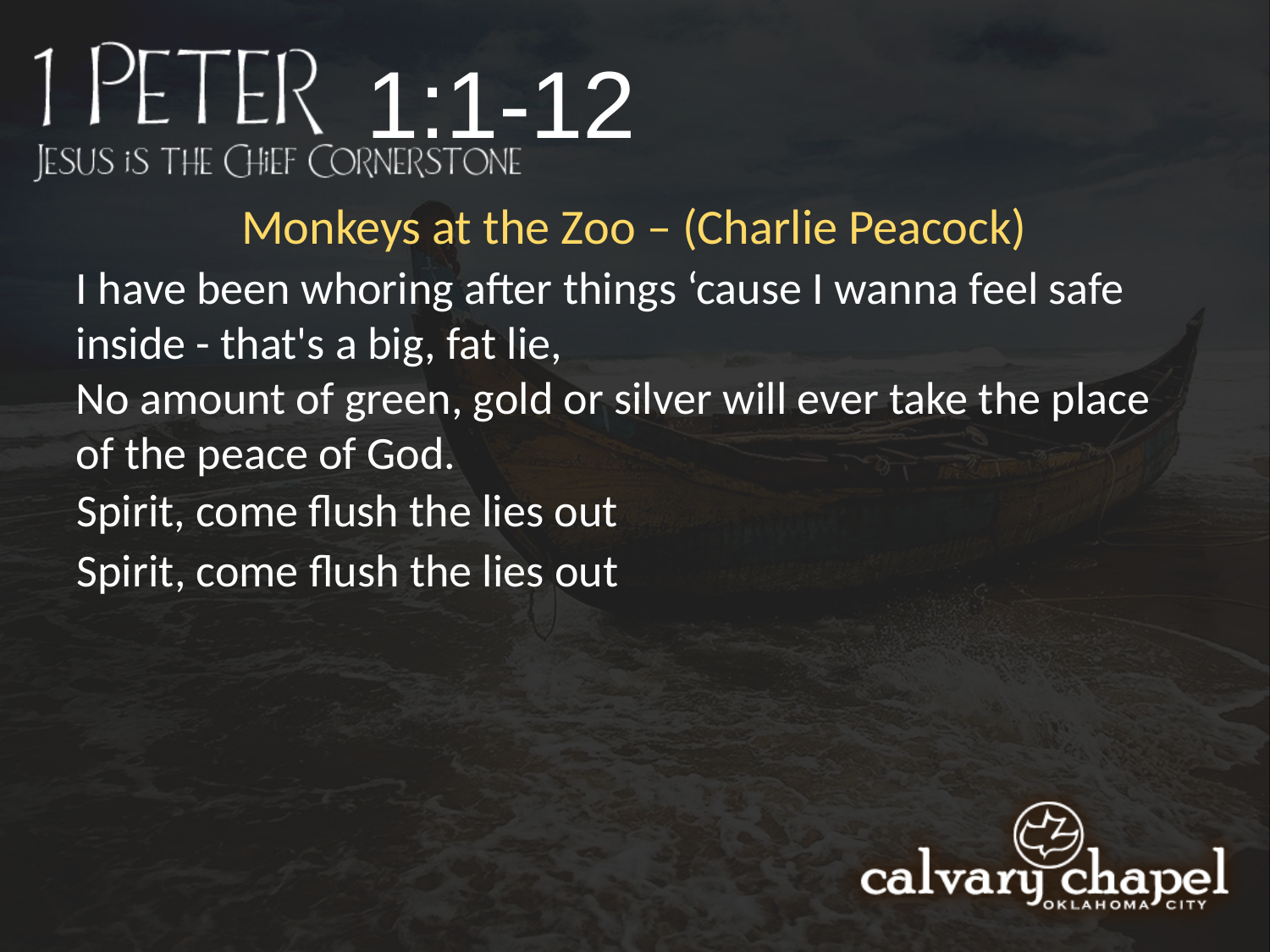

1:1-12
Monkeys at the Zoo – (Charlie Peacock)
I have been whoring after things ‘cause I wanna feel safe inside - that's a big, fat lie,
No amount of green, gold or silver will ever take the place of the peace of God.
Spirit, come flush the lies out
Spirit, come flush the lies out